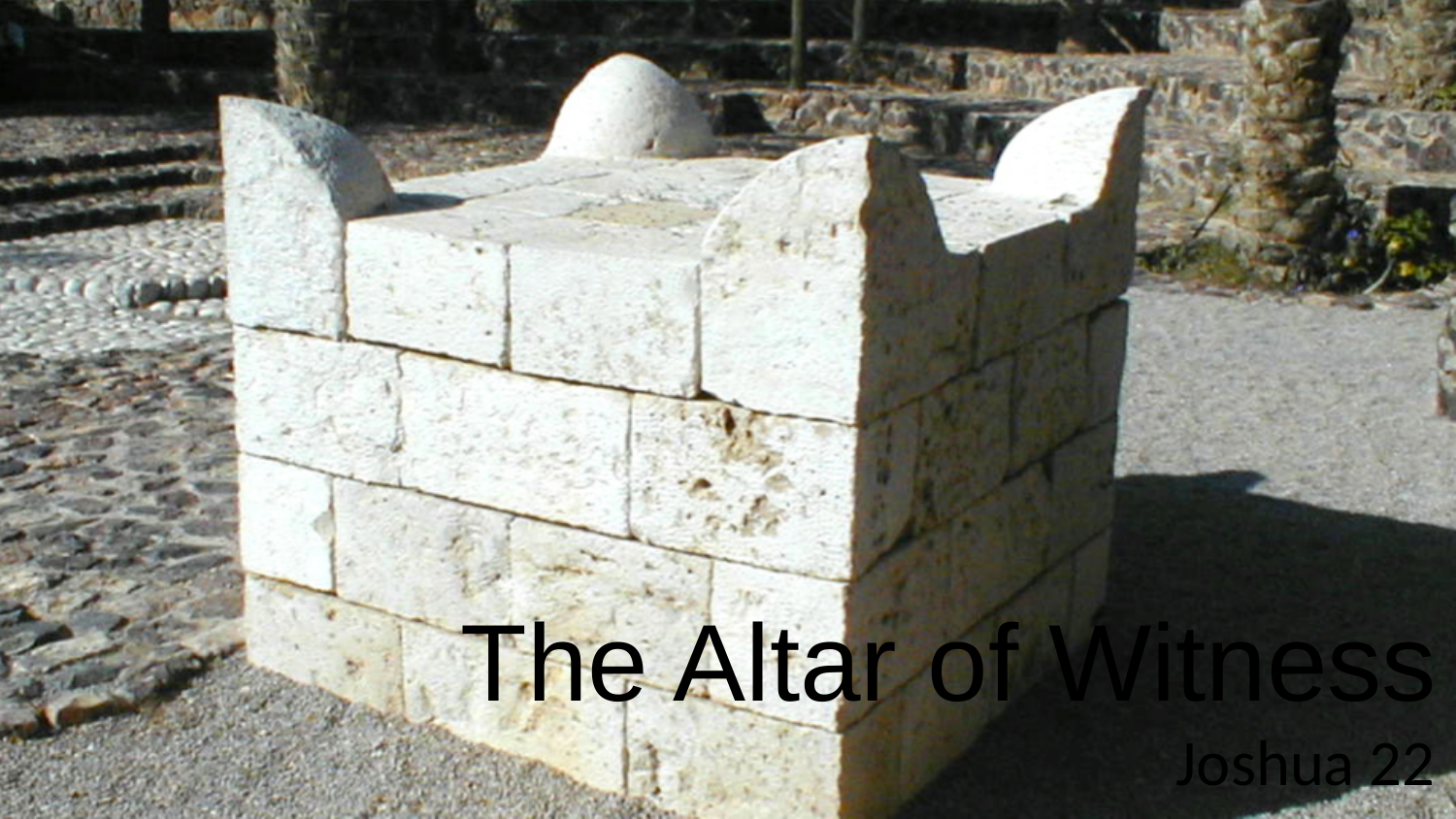

# The Altar of Witness
Joshua 22